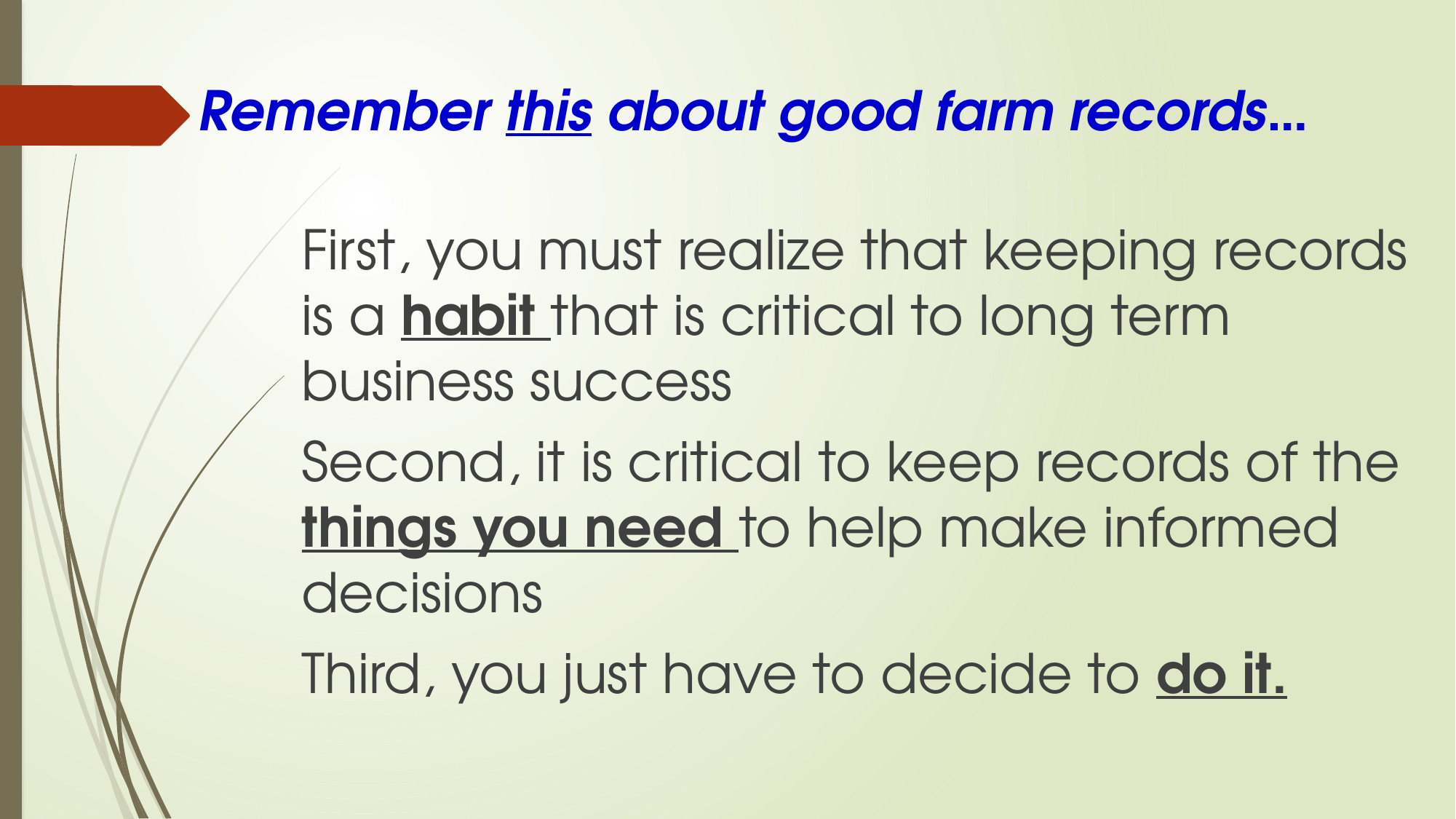

# Remember this about good farm records…
First, you must realize that keeping records is a habit that is critical to long term business success
Second, it is critical to keep records of the things you need to help make informed decisions
Third, you just have to decide to do it.